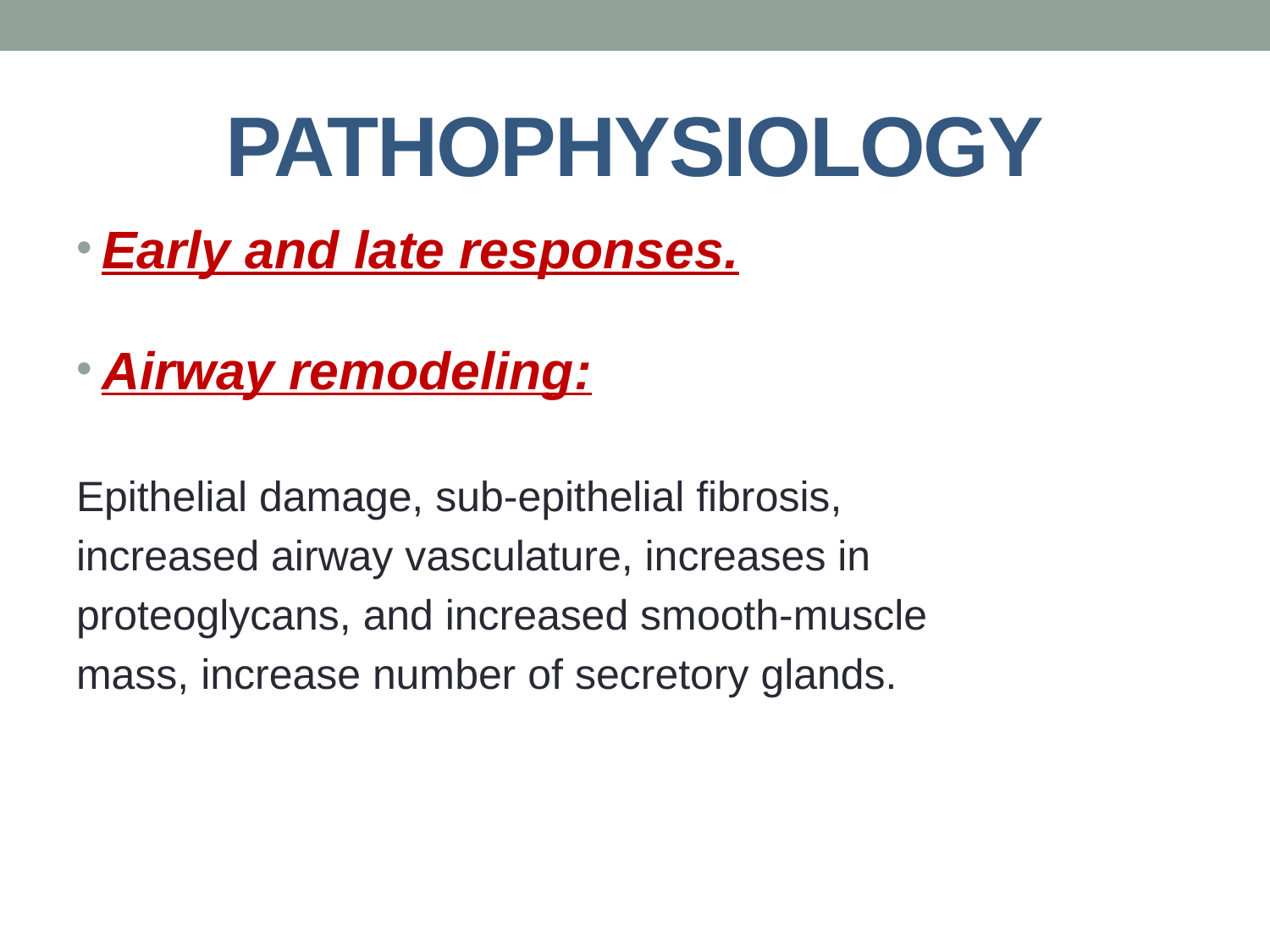

# Pathophysiology
Early and late responses.

Airway remodeling:

Epithelial damage, sub-epithelial fibrosis,
increased airway vasculature, increases in
proteoglycans, and increased smooth-muscle
mass, increase number of secretory glands.